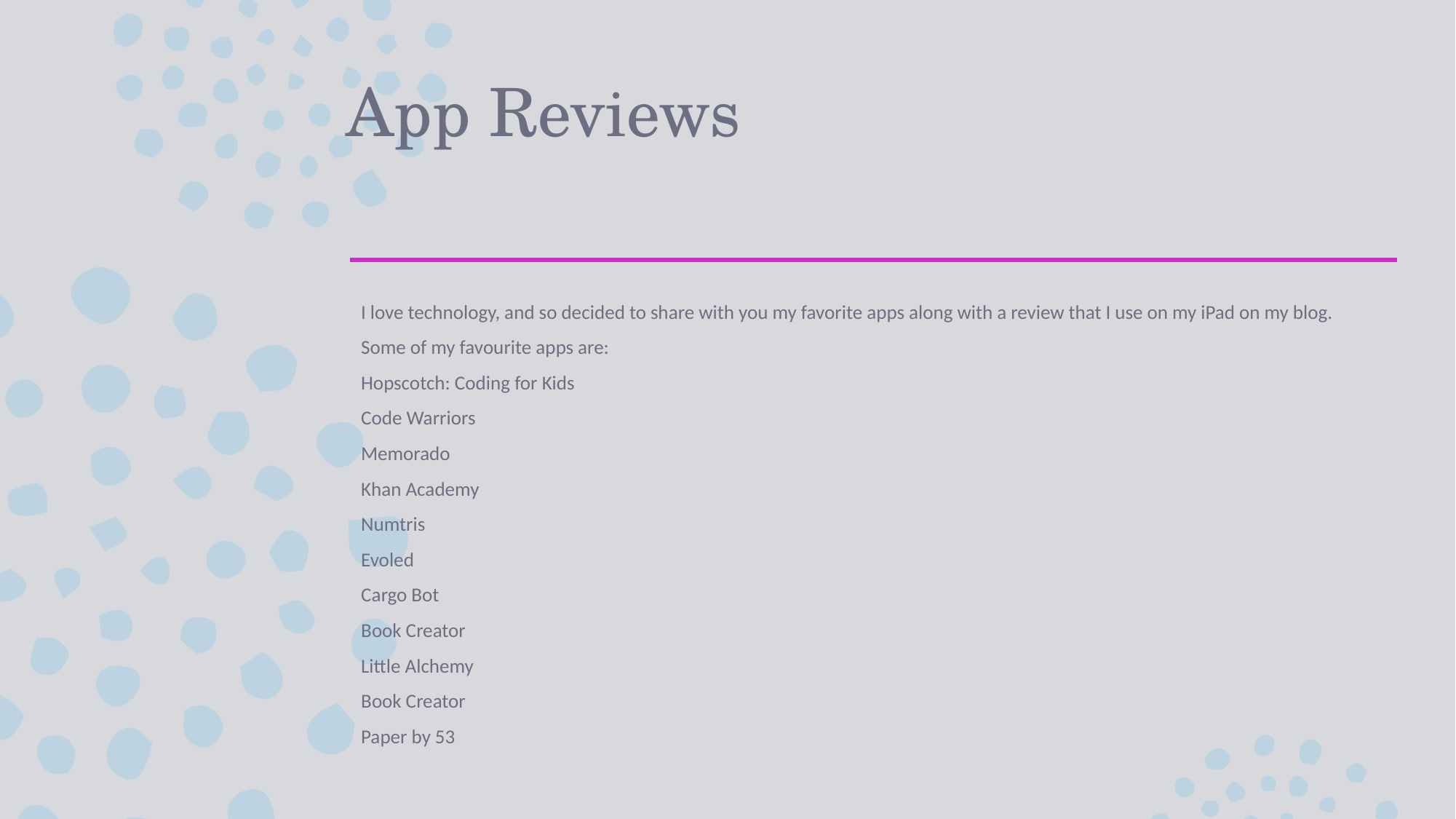

# App Reviews
I love technology, and so decided to share with you my favorite apps along with a review that I use on my iPad on my blog.
Some of my favourite apps are:
Hopscotch: Coding for Kids
Code Warriors
Memorado
Khan Academy
Numtris
Evoled
Cargo Bot
﻿Book Creator﻿
Little Alchemy
Book Creator
Paper by 53